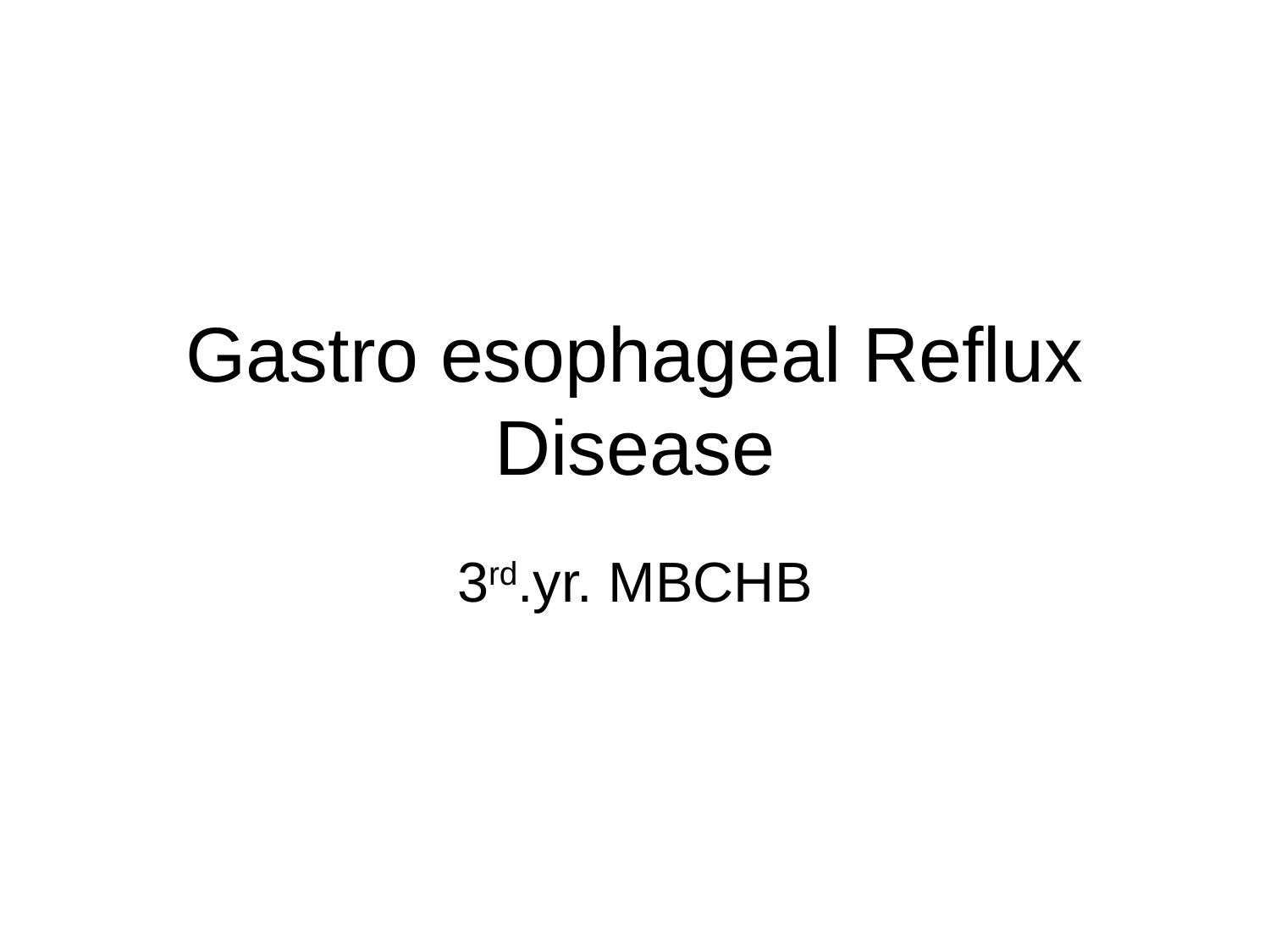

# Gastro esophageal Reflux Disease
3rd.yr. MBCHB